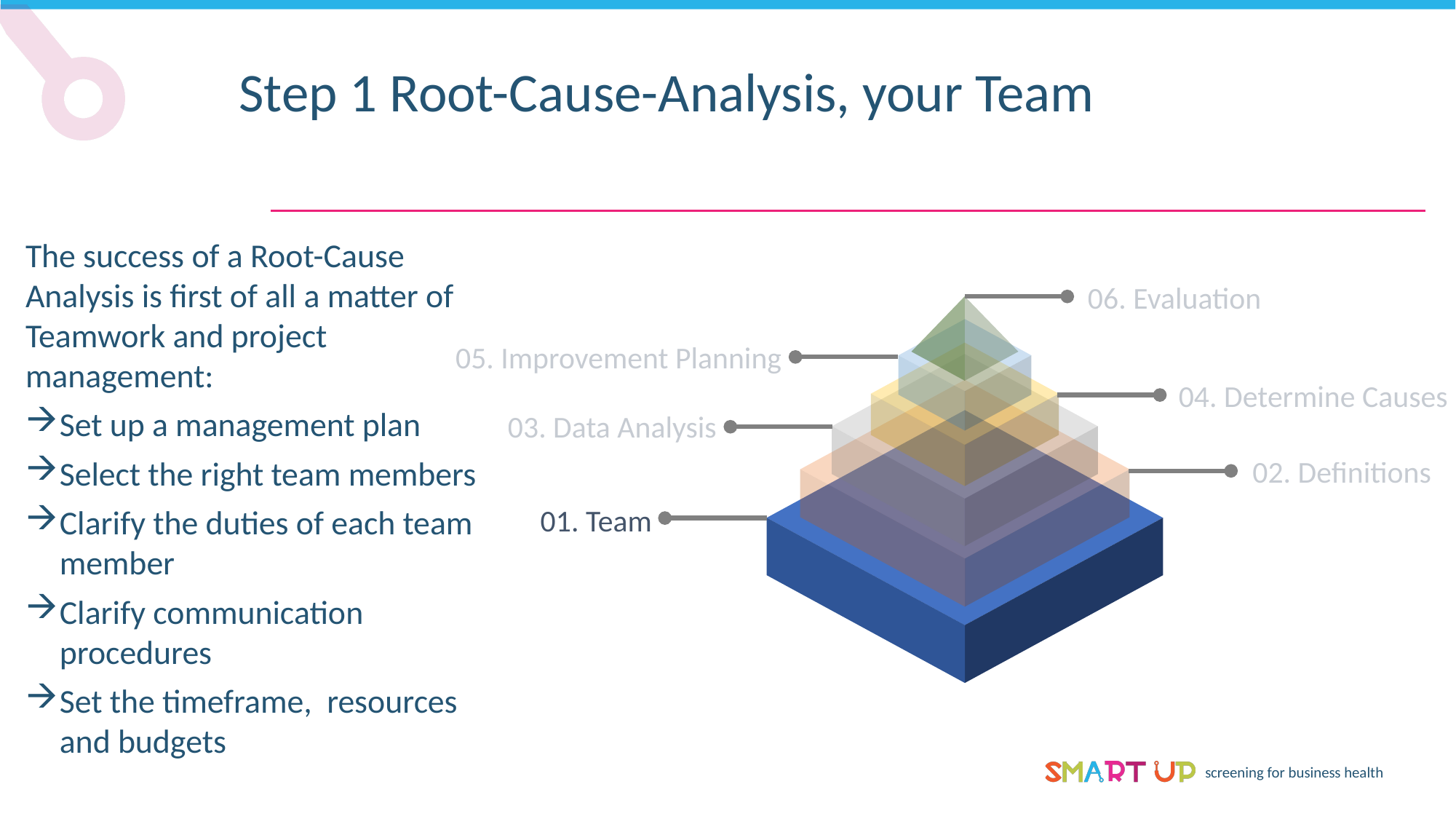

Step 1 Root-Cause-Analysis, your Team
The success of a Root-Cause Analysis is first of all a matter of Teamwork and project management:
Set up a management plan
Select the right team members
Clarify the duties of each team member
Clarify communication  procedures
Set the timeframe,  resources and budgets

06. Evaluation

05. Improvement Planning

04. Determine Causes

03. Data Analysis

02. Definitions

01. Team